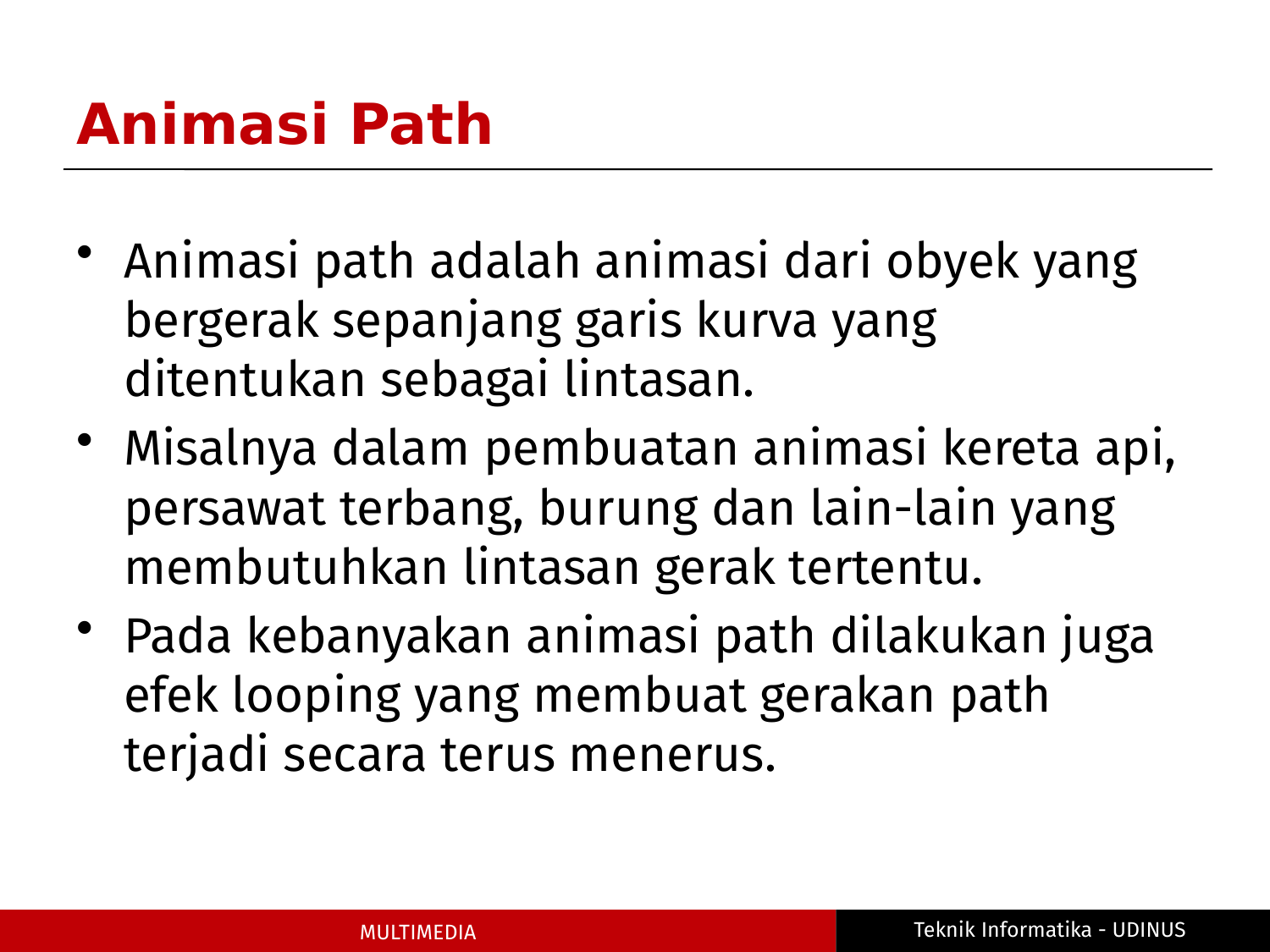

# Animasi Path
Animasi path adalah animasi dari obyek yang bergerak sepanjang garis kurva yang ditentukan sebagai lintasan.
Misalnya dalam pembuatan animasi kereta api, persawat terbang, burung dan lain-lain yang membutuhkan lintasan gerak tertentu.
Pada kebanyakan animasi path dilakukan juga efek looping yang membuat gerakan path terjadi secara terus menerus.
Teknik Informatika - UDINUS